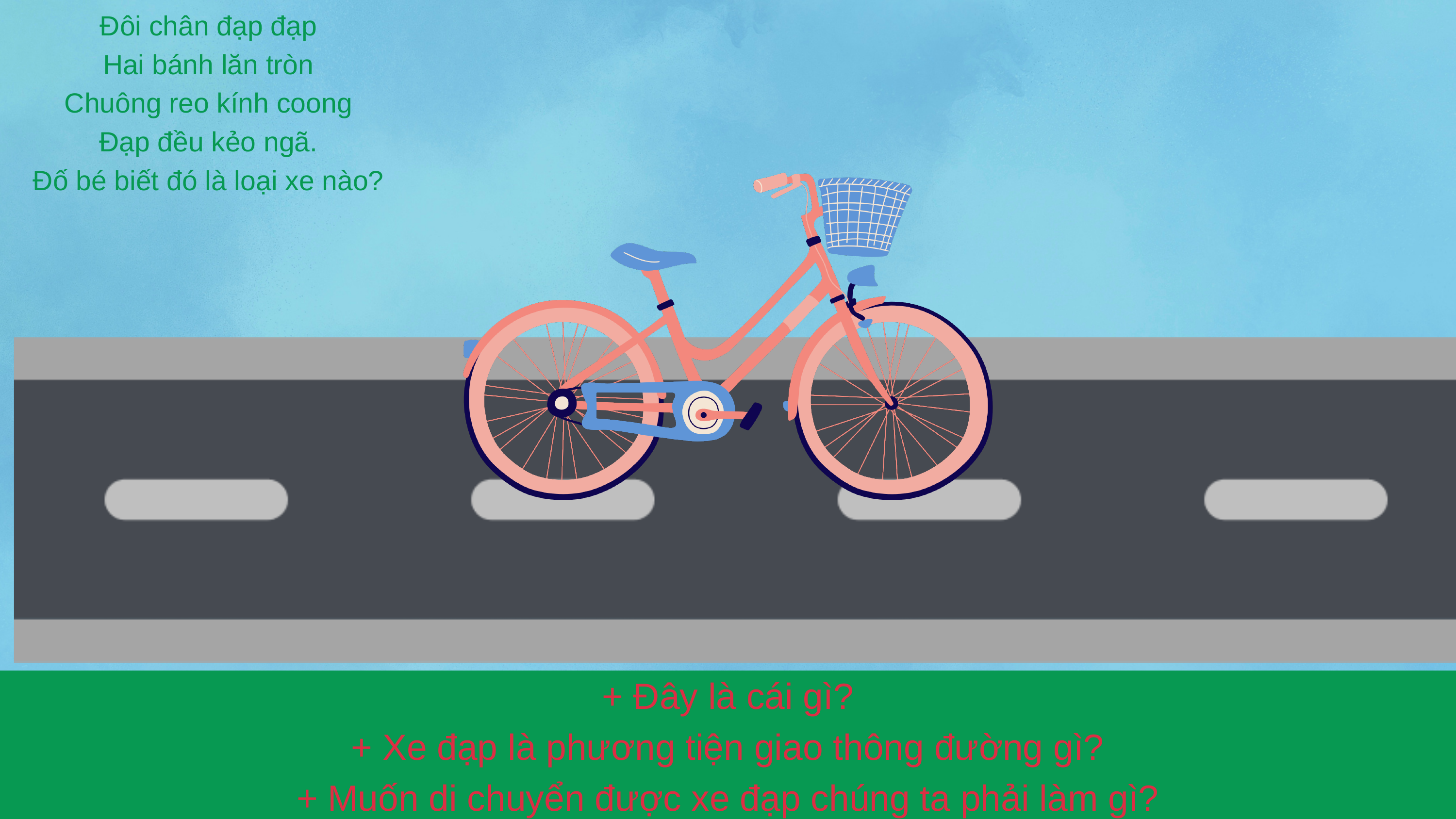

Đôi chân đạp đạp
Hai bánh lăn tròn
Chuông reo kính coong
Đạp đều kẻo ngã.
Đố bé biết đó là loại xe nào?

+ Đây là cái gì?
+ Xe đạp là phương tiện giao thông đường gì?
+ Muốn di chuyển được xe đạp chúng ta phải làm gì?